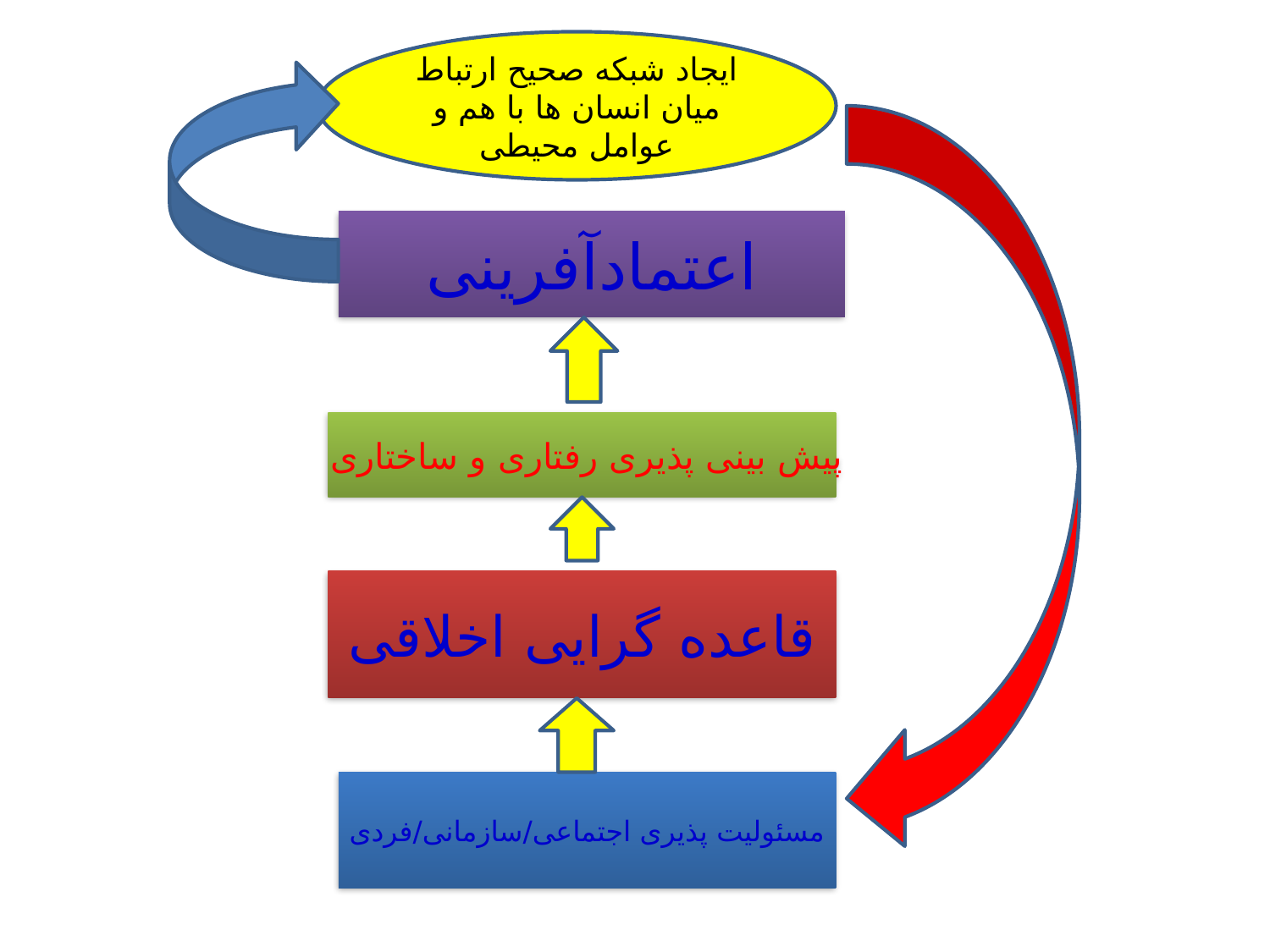

ایجاد شبکه صحیح ارتباط میان انسان ها با هم و عوامل محیطی

اعتمادآفرینی

 پیش بینی پذیری رفتاری و ساختاری

قاعده گرایی اخلاقی

مسئولیت پذیری اجتماعی/سازمانی/فردی